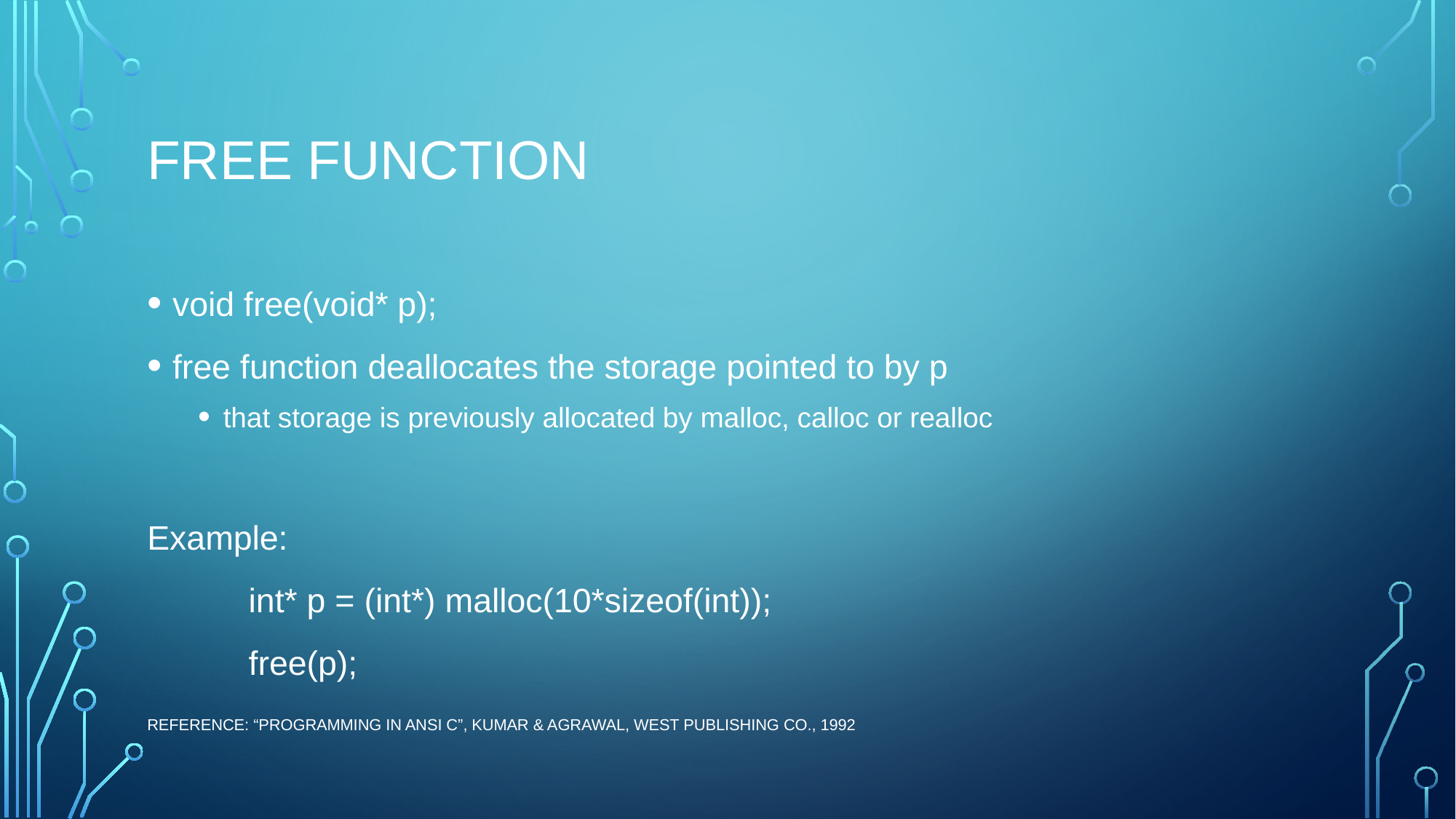

# free functıon
void free(void* p);
free function deallocates the storage pointed to by p
that storage is previously allocated by malloc, calloc or realloc

Example:
	int* p = (int*) malloc(10*sizeof(int));
	free(p);
Reference: “Programming in ANSI C”, Kumar & Agrawal, West Publishing Co., 1992